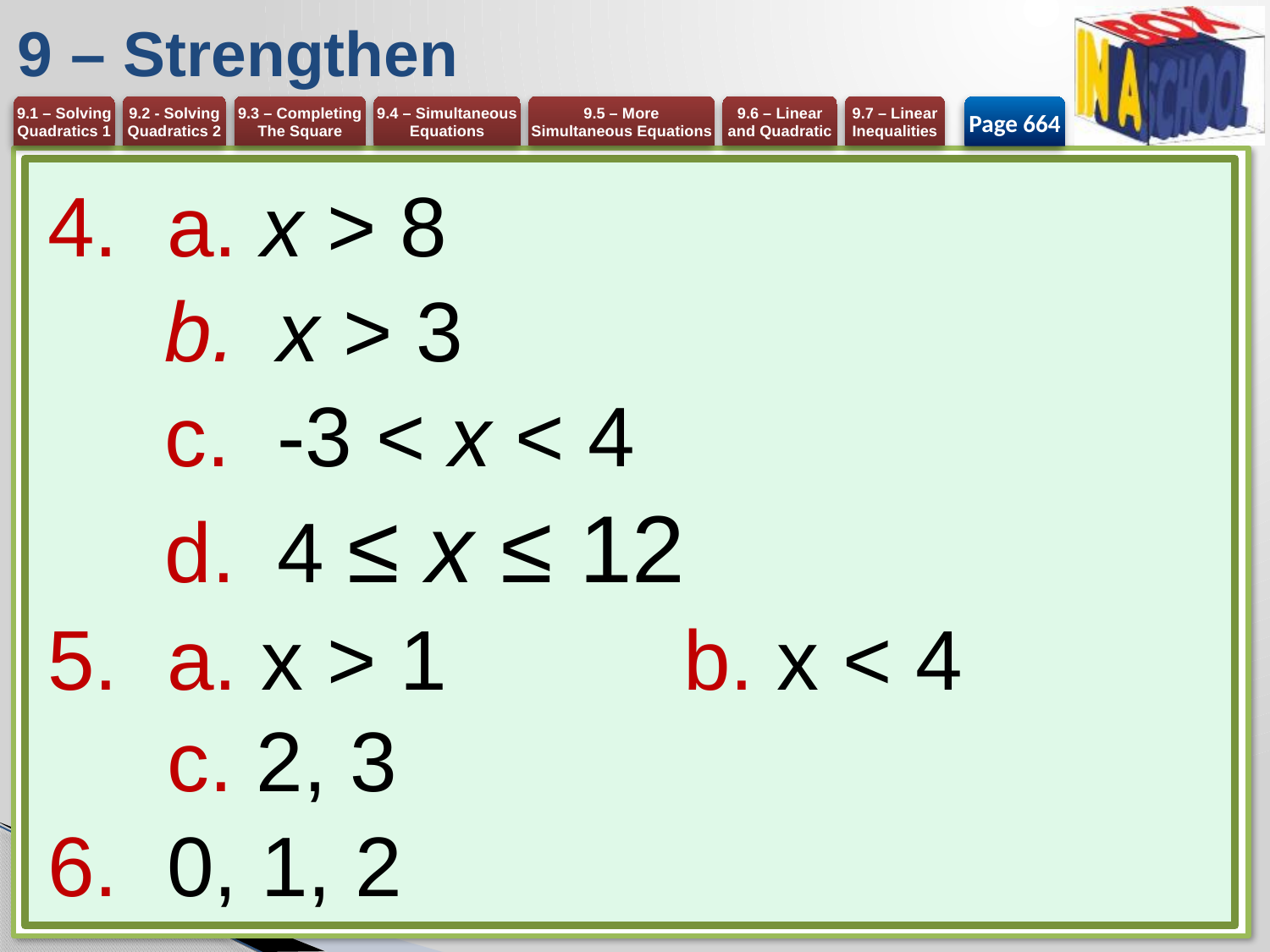

# 9 – Strengthen
Page 664
a. x > 8
x > 3
-3 < x < 4
4 ≤ x ≤ 12
a. x > 1	   b. x < 4
c. 2, 3
0, 1, 2